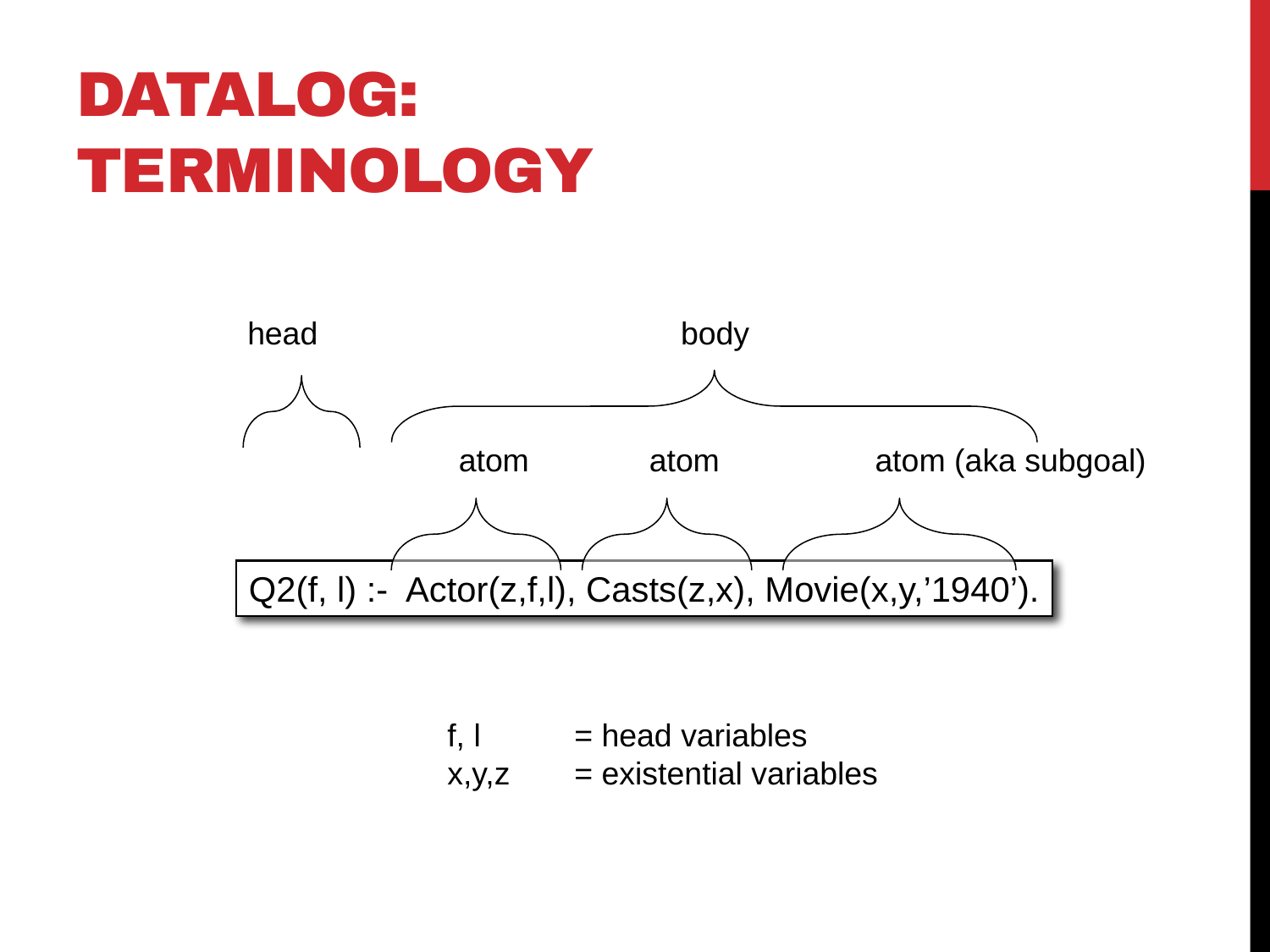

# Datalog: Terminology

head
body

atom
atom
atom (aka subgoal)

Q2(f, l) :-  Actor(z,f,l), Casts(z,x), Movie(x,y,’1940’).
f, l	= head variables
x,y,z	= existential variables